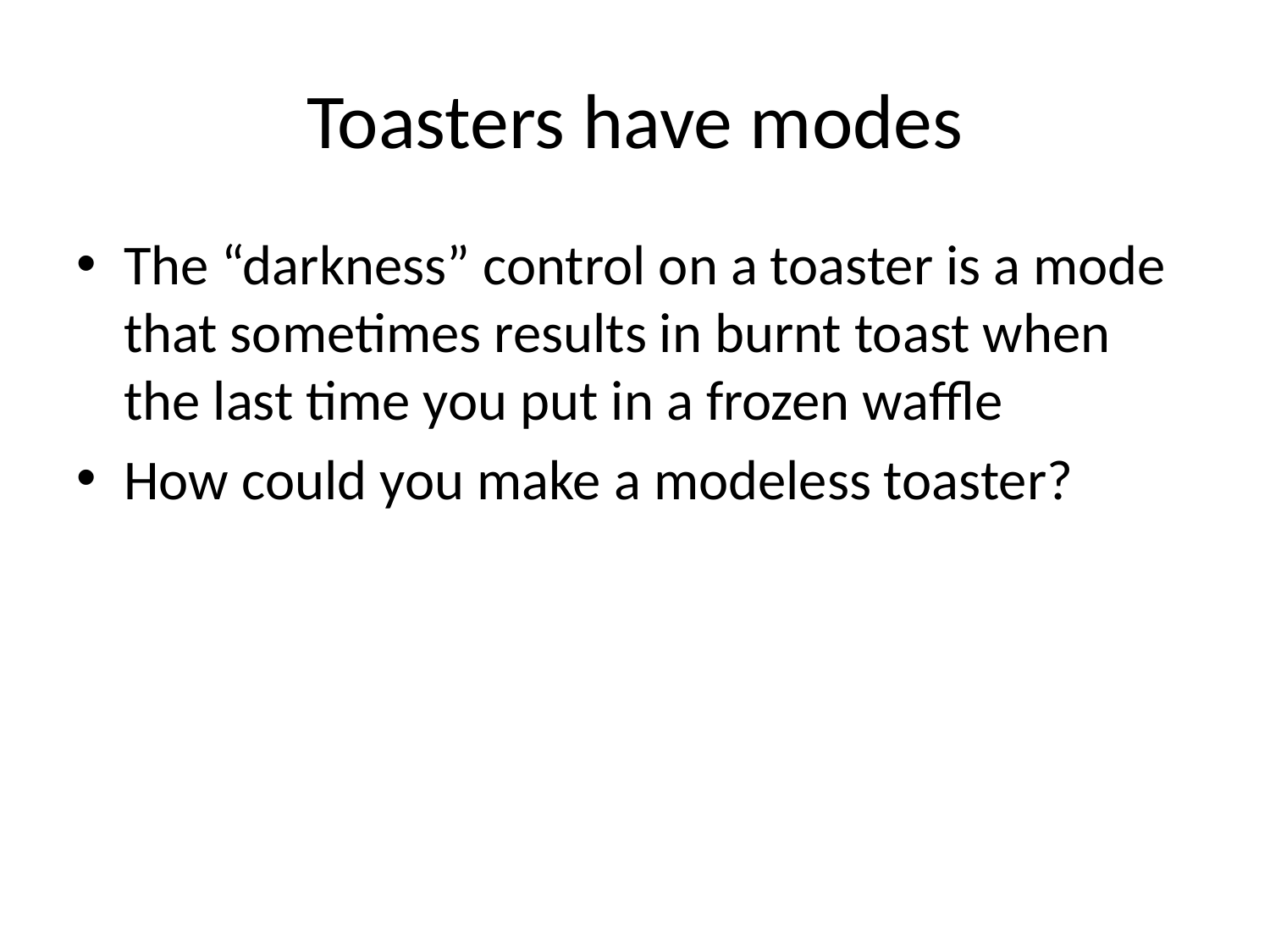

# Toasters have modes
The “darkness” control on a toaster is a mode that sometimes results in burnt toast when the last time you put in a frozen waffle
How could you make a modeless toaster?